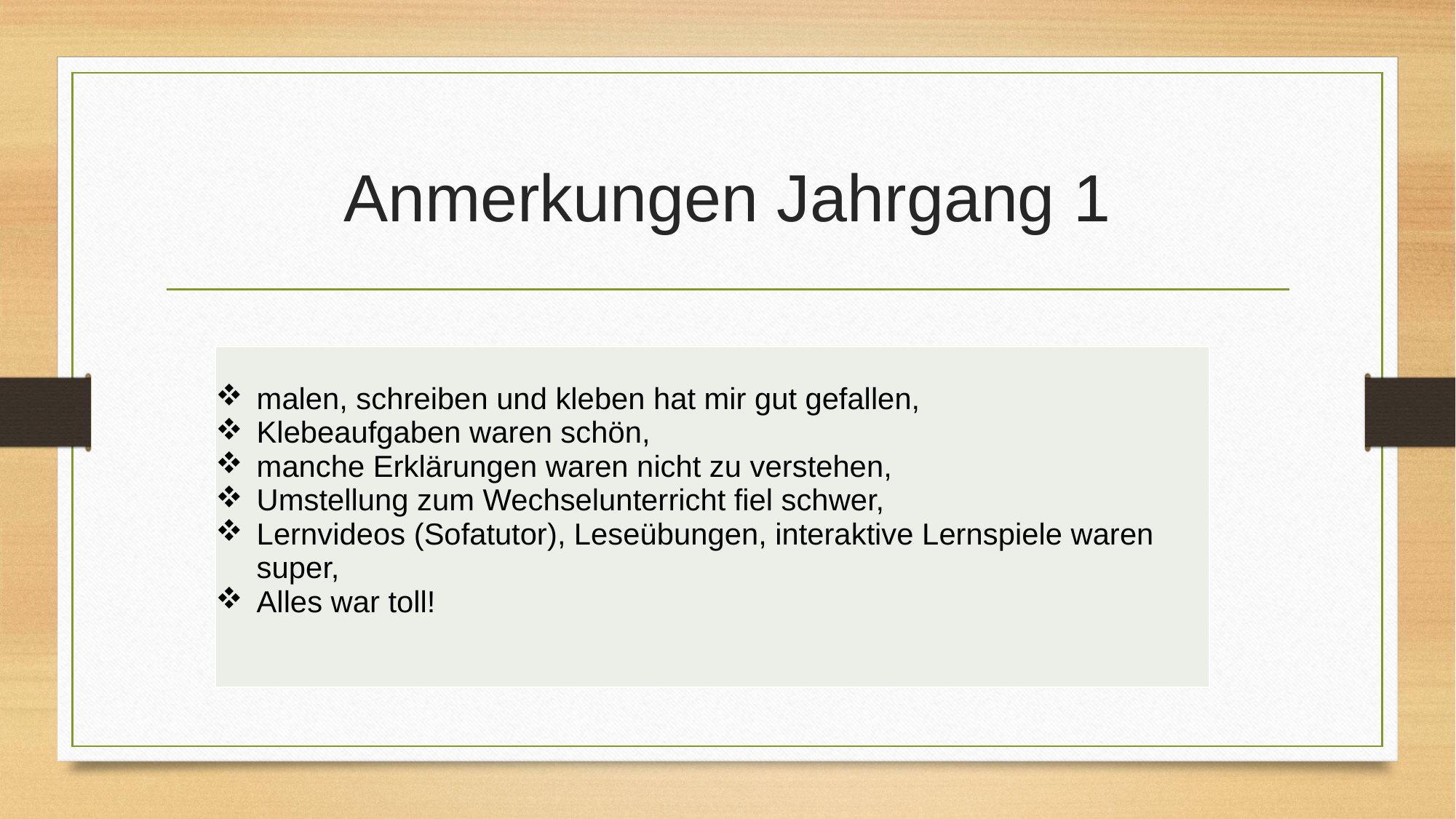

# Anmerkungen Jahrgang 1
| malen, schreiben und kleben hat mir gut gefallen, Klebeaufgaben waren schön, manche Erklärungen waren nicht zu verstehen, Umstellung zum Wechselunterricht fiel schwer, Lernvideos (Sofatutor), Leseübungen, interaktive Lernspiele waren super, Alles war toll! |
| --- |